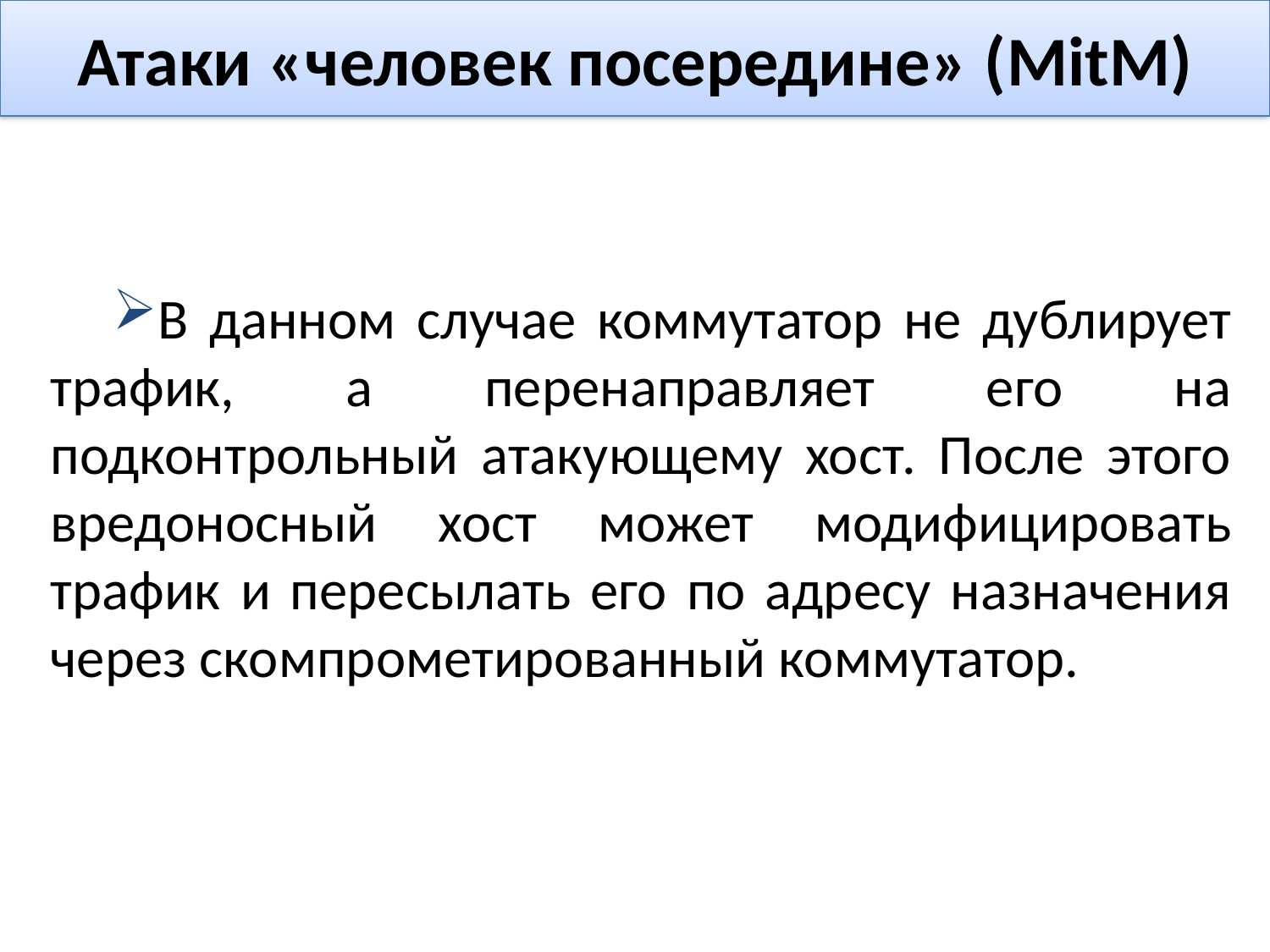

# Атаки «человек посередине» (MitM)
В данном случае коммутатор не дублирует трафик, а перенаправляет его на подконтрольный атакующему хост. После этого вредоносный хост может модифицировать трафик и пересылать его по адресу назначения через скомпрометированный коммутатор.